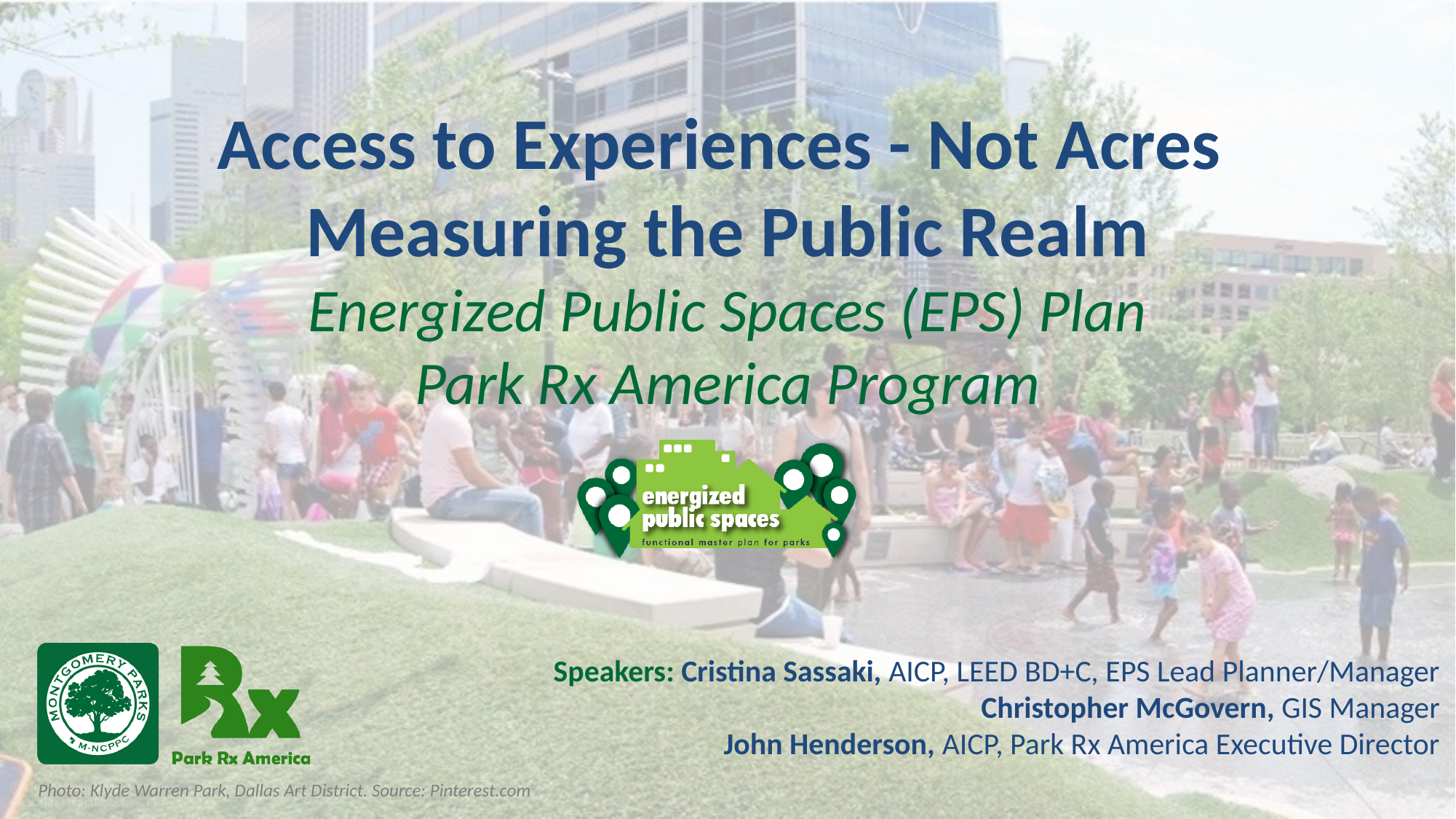

Original located at
T:\Projects\Park and Trail Planning\@T-TEMPLATE.FILES\ppsd PPT templates\2018-PPT.template-wide.layout.potx
Photo: Klyde Warren Park, Dallas Art District. Source: Pinterest.com